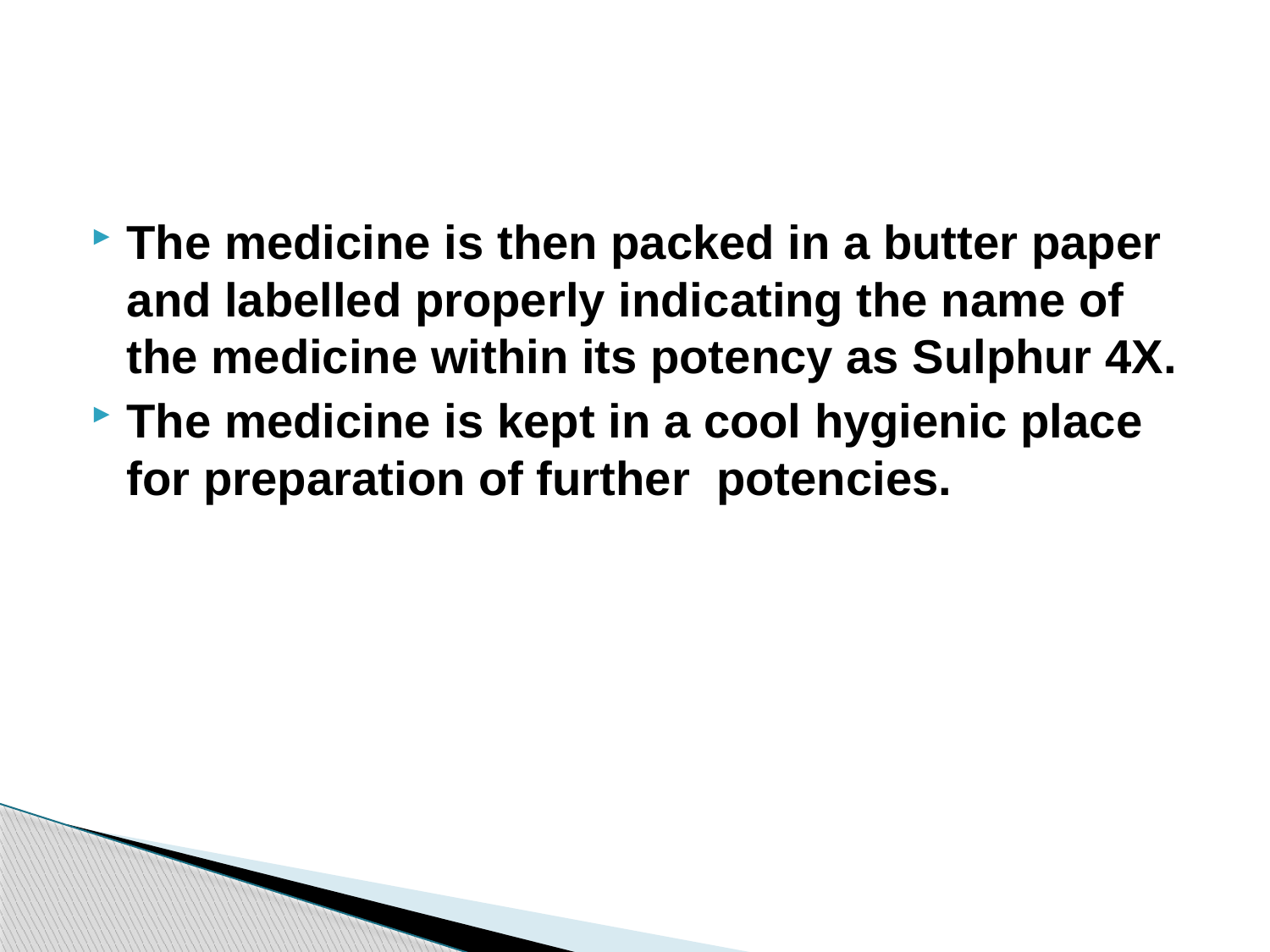

#
The medicine is then packed in a butter paper and labelled properly indicating the name of the medicine within its potency as Sulphur 4X.
The medicine is kept in a cool hygienic place for preparation of further  potencies.